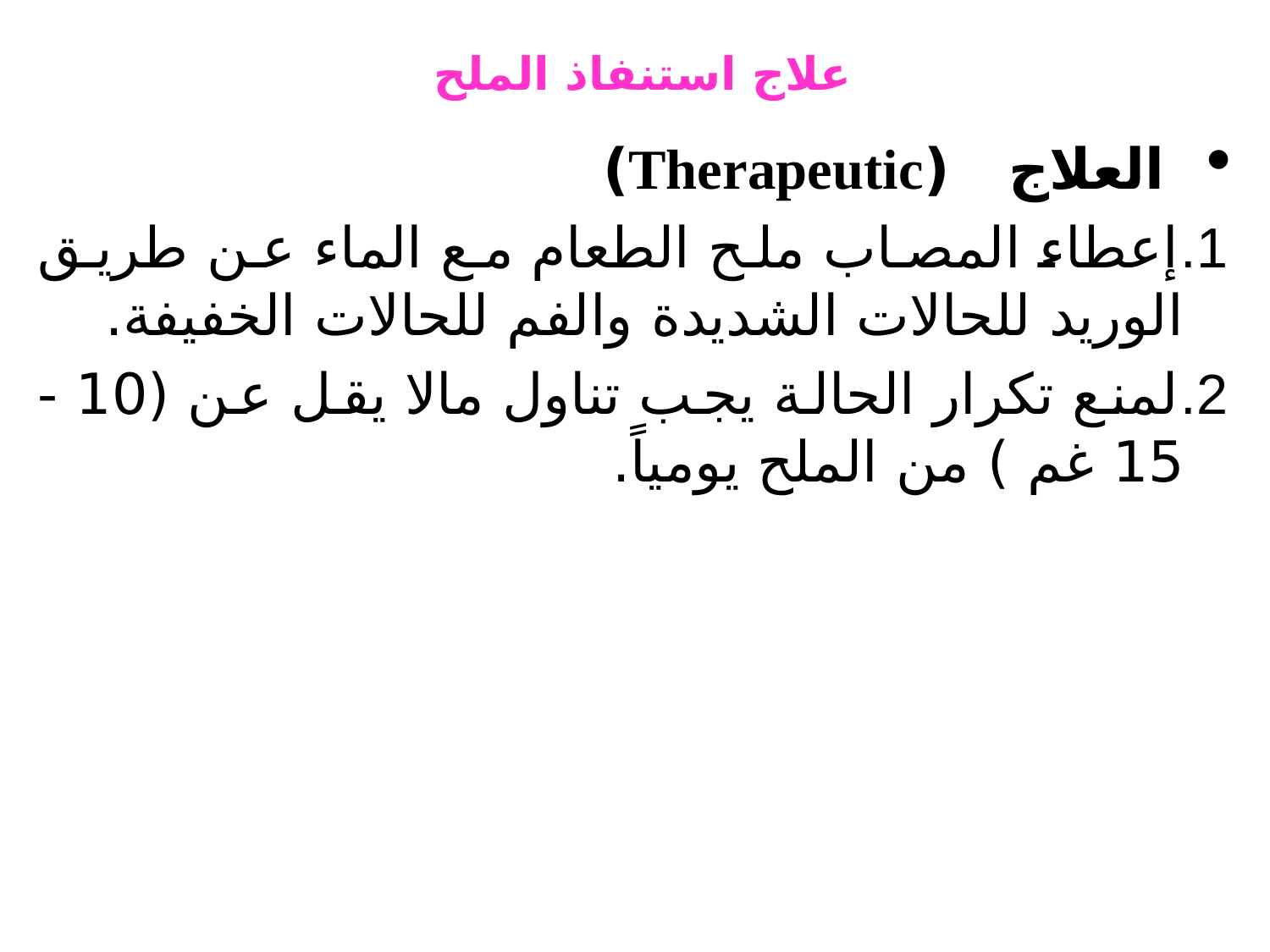

# علاج استنفاذ الملح
 العلاج   (Therapeutic)
إعطاء المصاب ملح الطعام مع الماء عن طريق الوريد للحالات الشديدة والفم للحالات الخفيفة.
لمنع تكرار الحالة يجب تناول مالا يقل عن (10 - 15 غم ) من الملح يومياً.